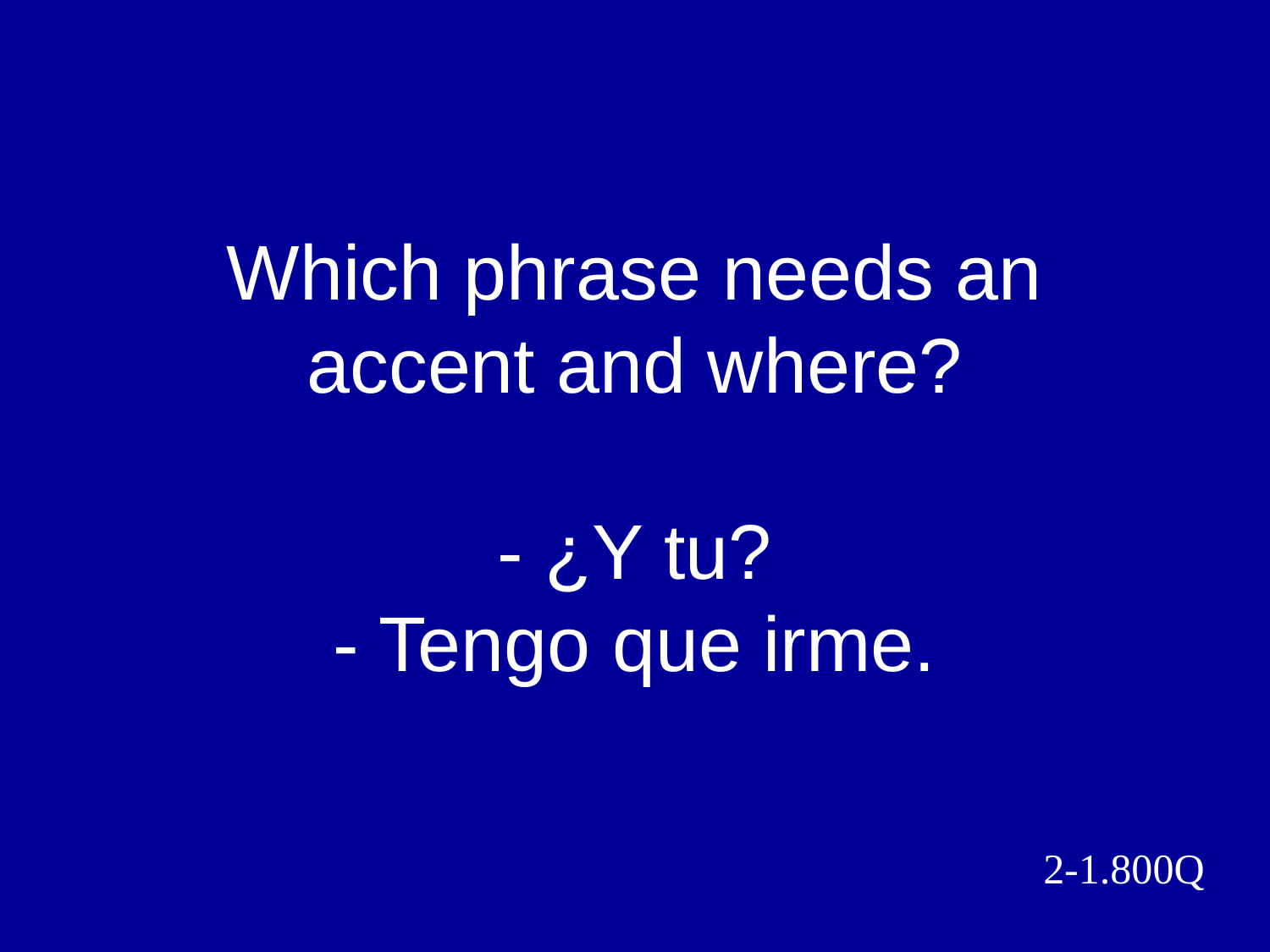

# Which phrase needs an accent and where? - ¿Y tu? - Tengo que irme.
2-1.800Q